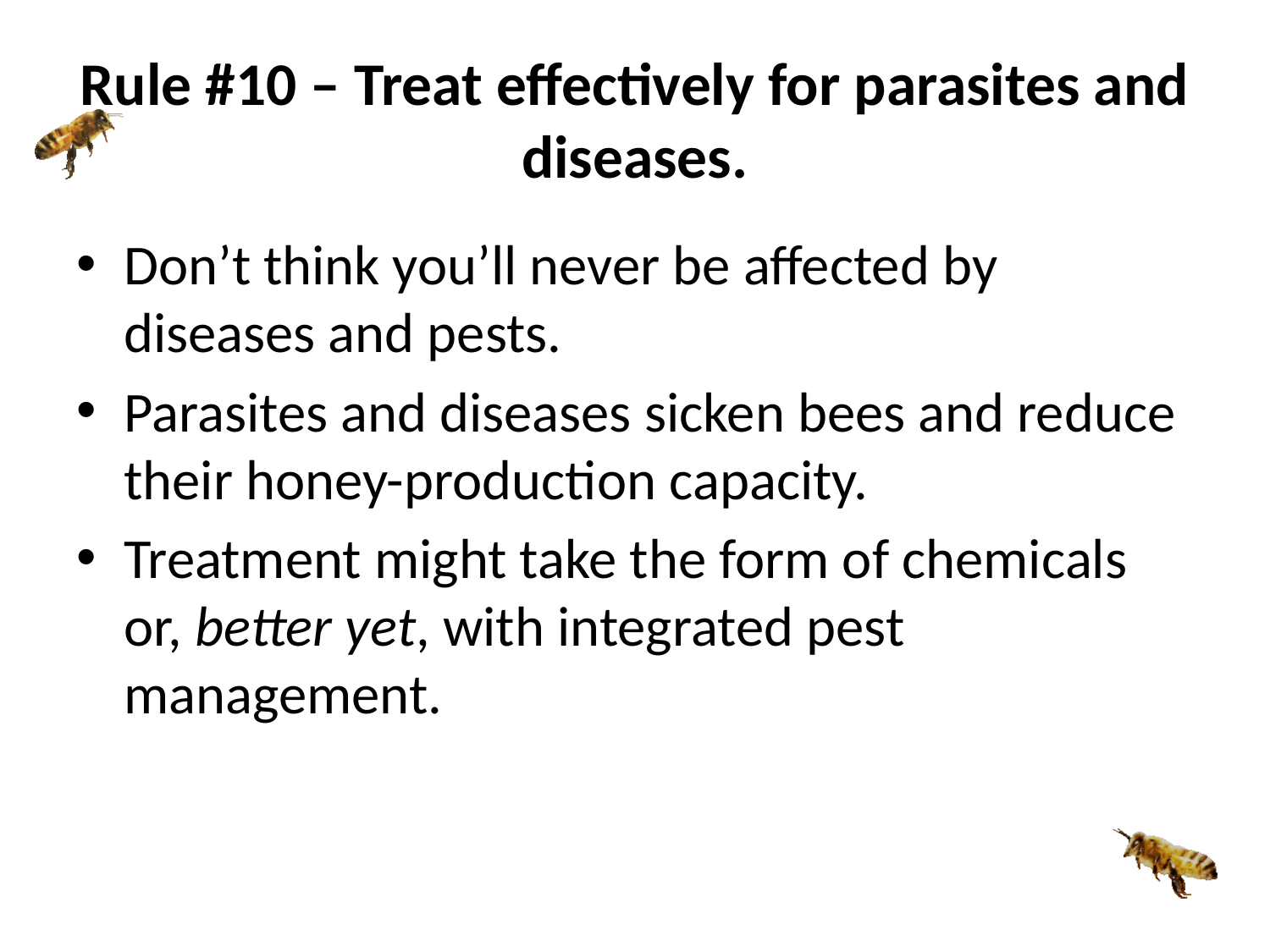

# Rule #10 – Treat effectively for parasites and diseases.
Don’t think you’ll never be affected by diseases and pests.
Parasites and diseases sicken bees and reduce their honey-production capacity.
Treatment might take the form of chemicals or, better yet, with integrated pest management.